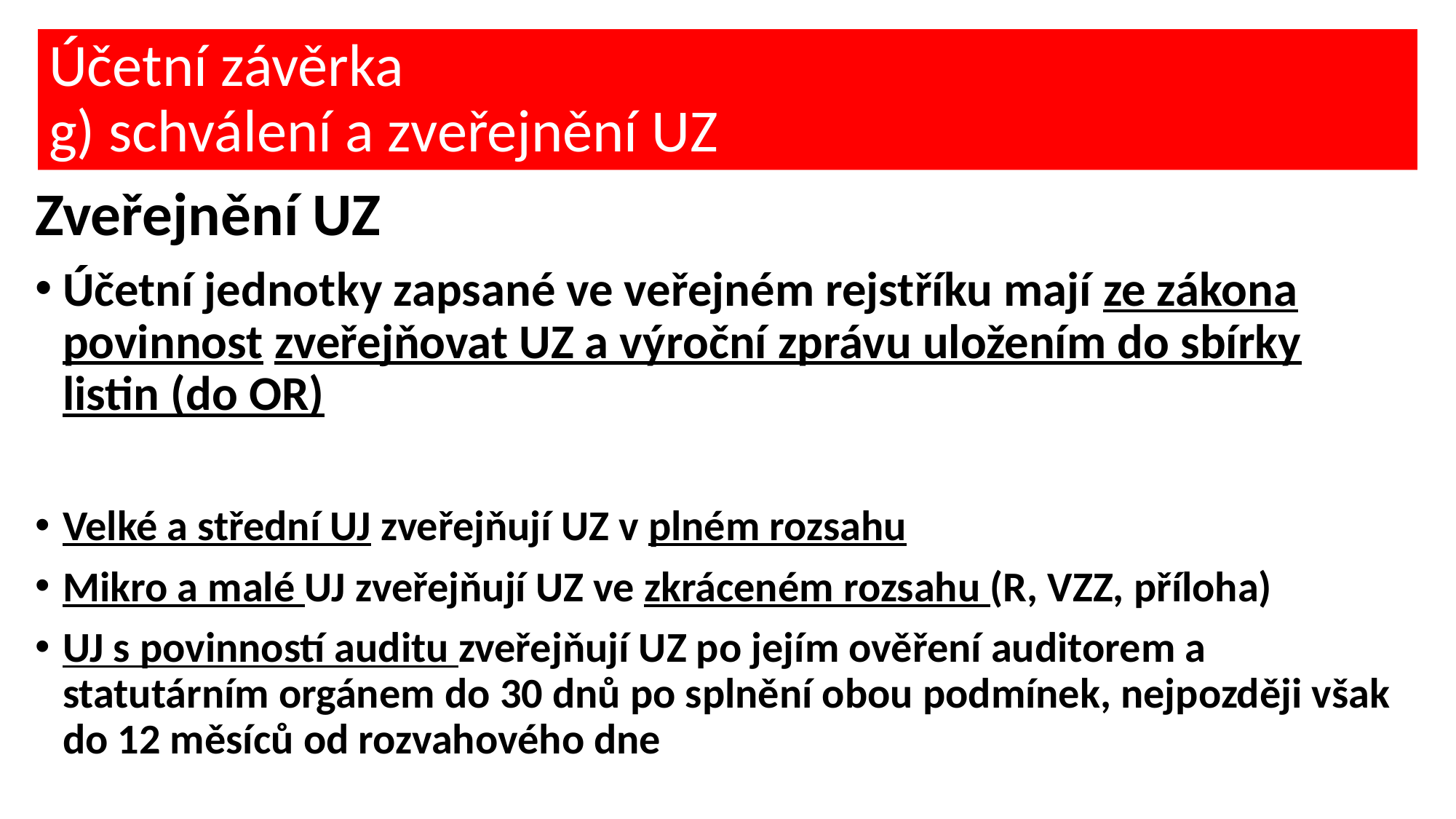

# Účetní závěrka g) schválení a zveřejnění UZ
Zveřejnění UZ
Účetní jednotky zapsané ve veřejném rejstříku mají ze zákona povinnost zveřejňovat UZ a výroční zprávu uložením do sbírky listin (do OR)

Velké a střední UJ zveřejňují UZ v plném rozsahu
Mikro a malé UJ zveřejňují UZ ve zkráceném rozsahu (R, VZZ, příloha)
UJ s povinností auditu zveřejňují UZ po jejím ověření auditorem a statutárním orgánem do 30 dnů po splnění obou podmínek, nejpozději však do 12 měsíců od rozvahového dne